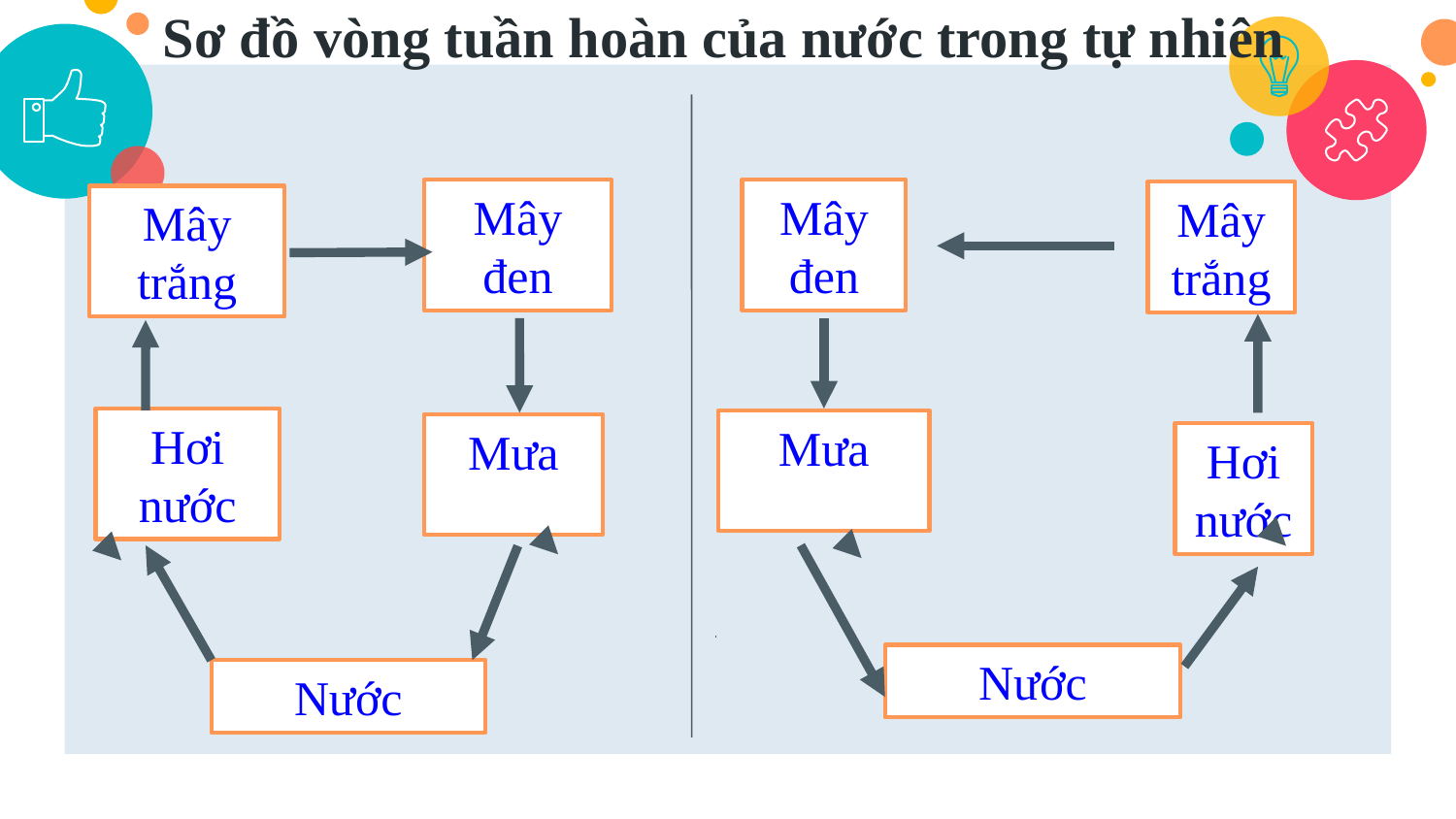

Sơ đồ vòng tuần hoàn của nước trong tự nhiên

Mây đen
Mây đen
Mây trắng
Mây trắng

Hơi nước
Mưa

Mưa

Hơi nước

Nước
Nước